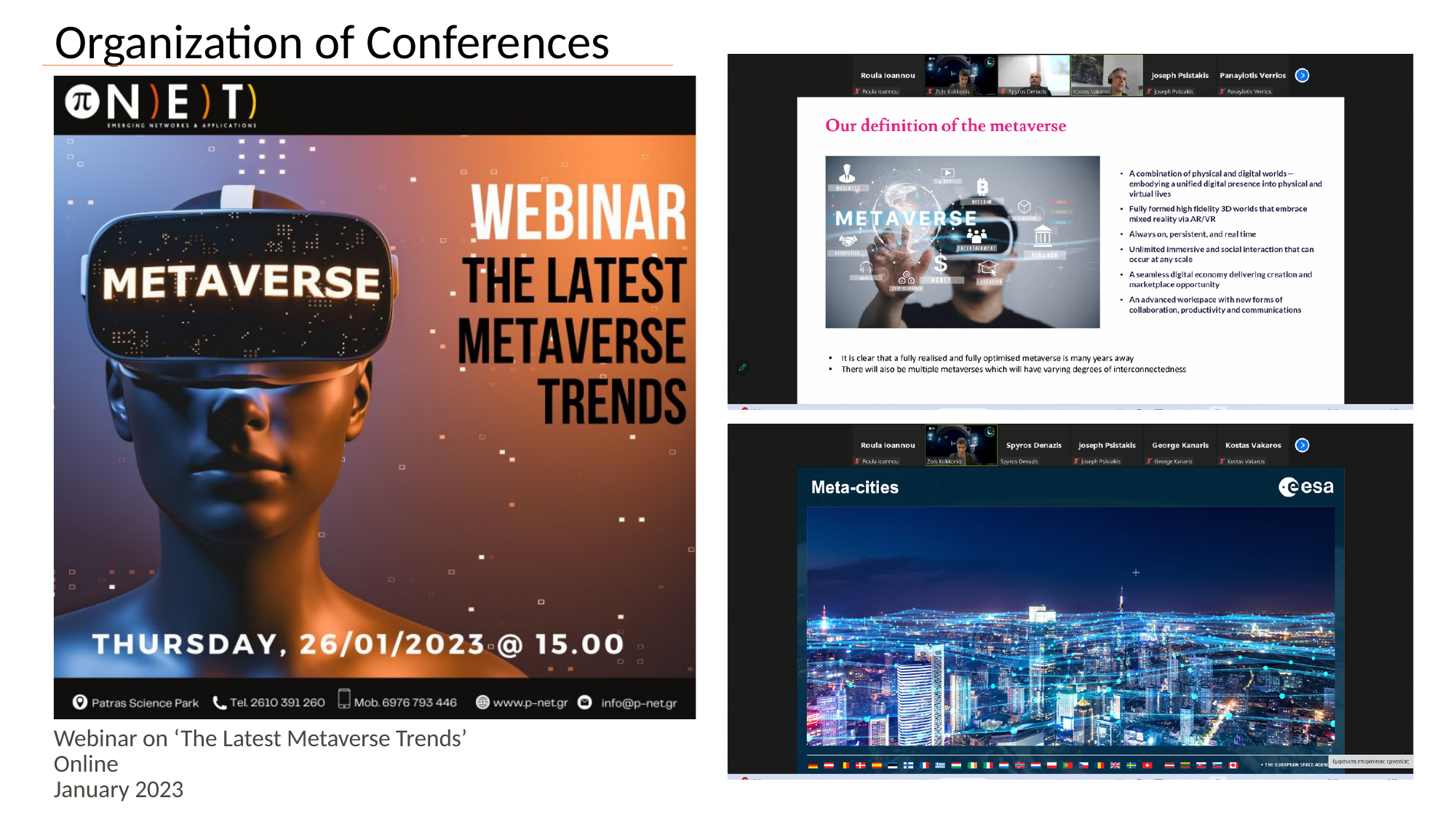

Organization of Conferences

Webinar on ‘The Latest Metaverse Trends’
Online
January 2023